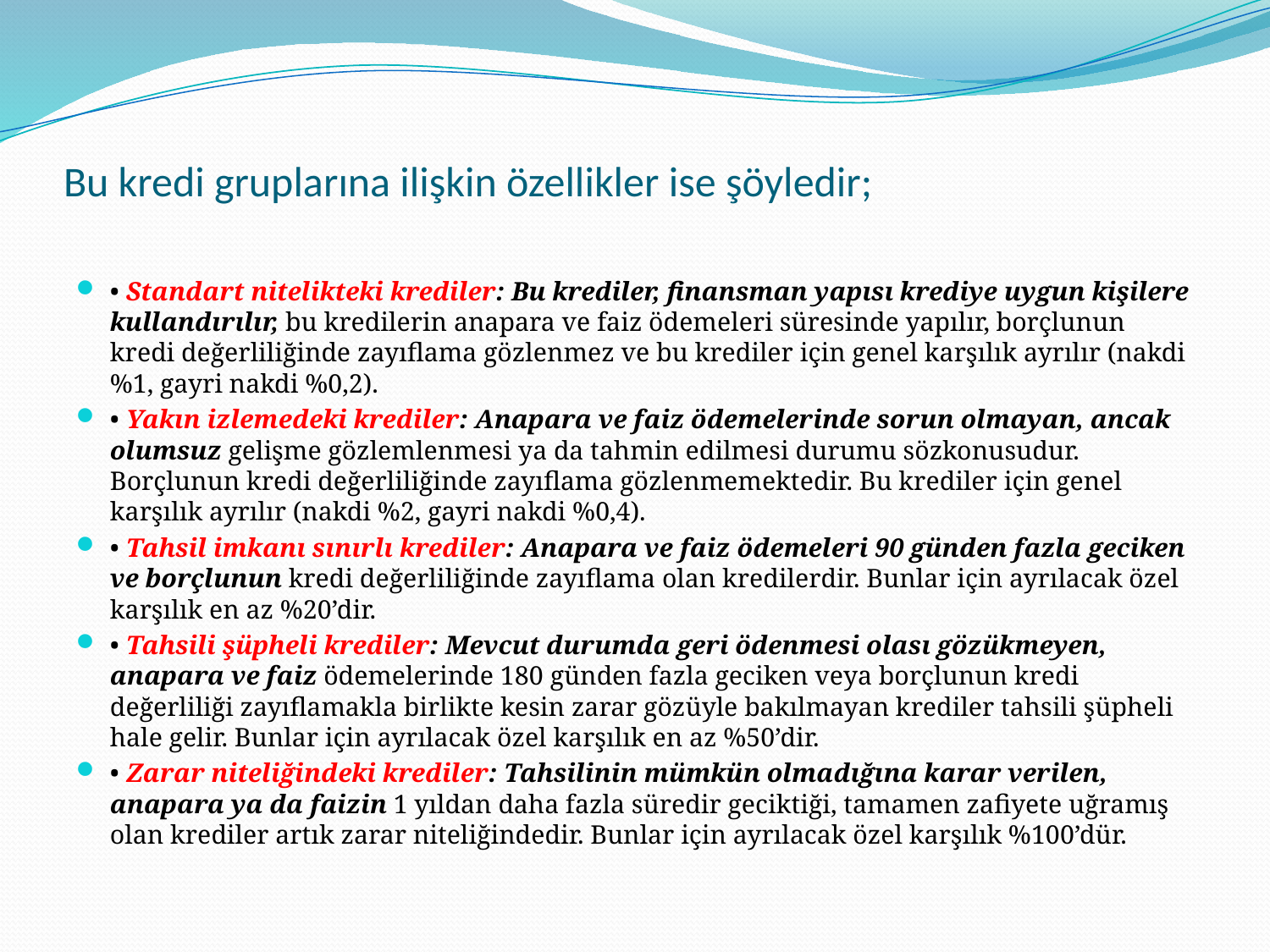

# Bu kredi gruplarına ilişkin özellikler ise şöyledir;
• Standart nitelikteki krediler: Bu krediler, finansman yapısı krediye uygun kişilere kullandırılır, bu kredilerin anapara ve faiz ödemeleri süresinde yapılır, borçlunun kredi değerliliğinde zayıflama gözlenmez ve bu krediler için genel karşılık ayrılır (nakdi %1, gayri nakdi %0,2).
• Yakın izlemedeki krediler: Anapara ve faiz ödemelerinde sorun olmayan, ancak olumsuz gelişme gözlemlenmesi ya da tahmin edilmesi durumu sözkonusudur. Borçlunun kredi değerliliğinde zayıflama gözlenmemektedir. Bu krediler için genel karşılık ayrılır (nakdi %2, gayri nakdi %0,4).
• Tahsil imkanı sınırlı krediler: Anapara ve faiz ödemeleri 90 günden fazla geciken ve borçlunun kredi değerliliğinde zayıflama olan kredilerdir. Bunlar için ayrılacak özel karşılık en az %20’dir.
• Tahsili şüpheli krediler: Mevcut durumda geri ödenmesi olası gözükmeyen, anapara ve faiz ödemelerinde 180 günden fazla geciken veya borçlunun kredi değerliliği zayıflamakla birlikte kesin zarar gözüyle bakılmayan krediler tahsili şüpheli hale gelir. Bunlar için ayrılacak özel karşılık en az %50’dir.
• Zarar niteliğindeki krediler: Tahsilinin mümkün olmadığına karar verilen, anapara ya da faizin 1 yıldan daha fazla süredir geciktiği, tamamen zafiyete uğramış olan krediler artık zarar niteliğindedir. Bunlar için ayrılacak özel karşılık %100’dür.